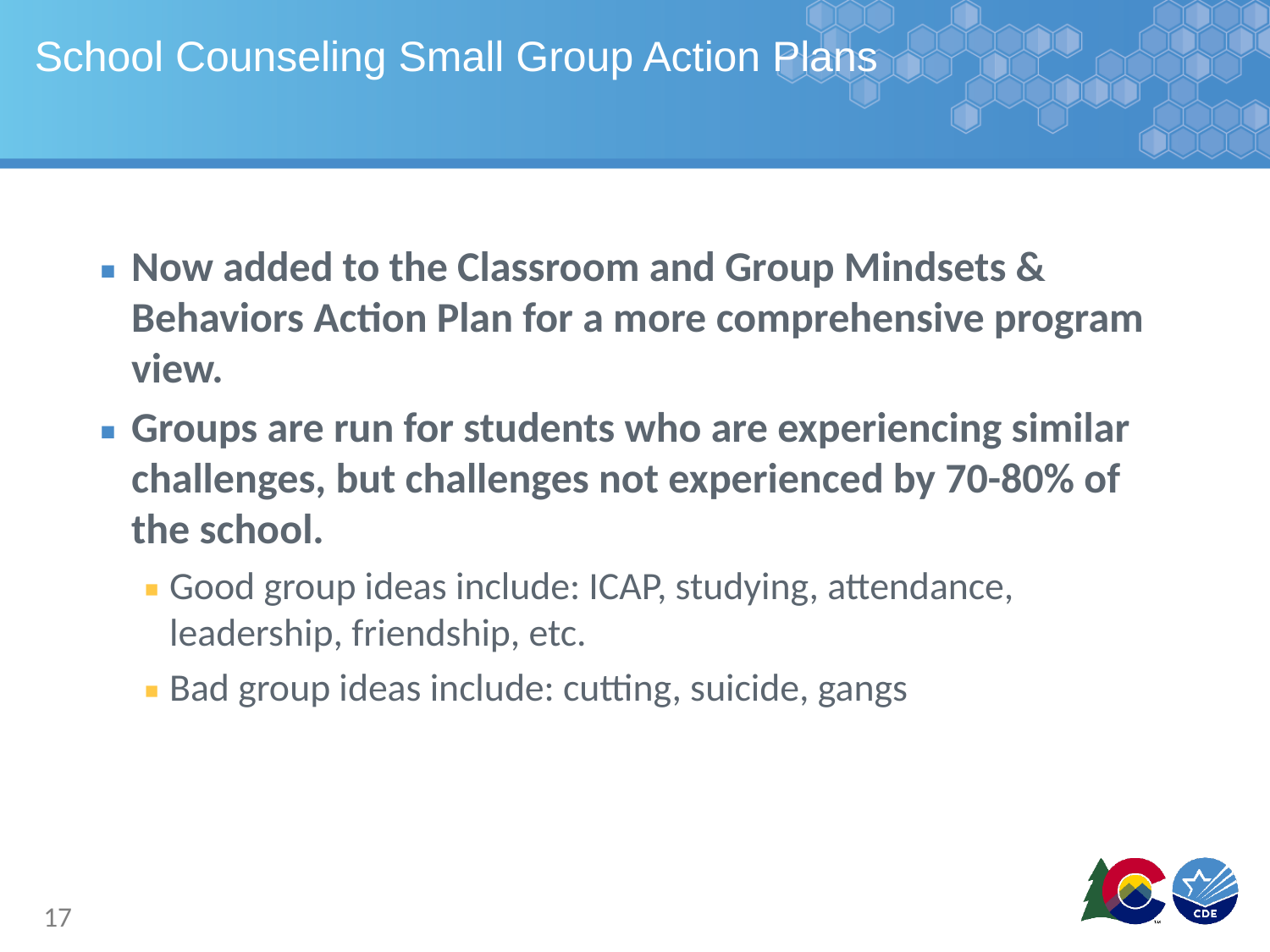

# School Counseling Small Group Action Plans
Now added to the Classroom and Group Mindsets & Behaviors Action Plan for a more comprehensive program view.
Groups are run for students who are experiencing similar challenges, but challenges not experienced by 70-80% of the school.
Good group ideas include: ICAP, studying, attendance, leadership, friendship, etc.
Bad group ideas include: cutting, suicide, gangs

17